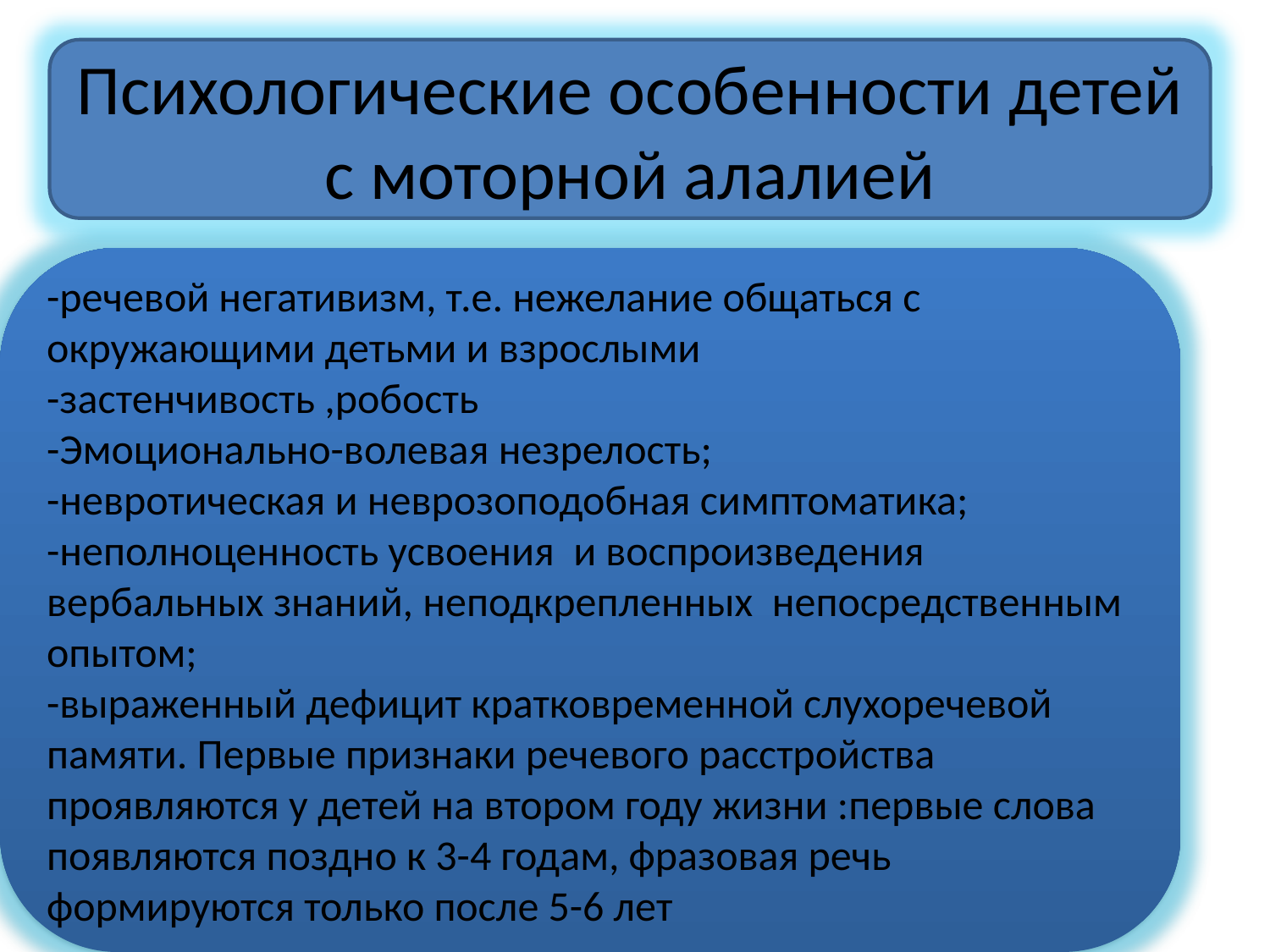

#
Психологические особенности детей с моторной алалией

-речевой негативизм, т.е. нежелание общаться с окружающими детьми и взрослыми
-застенчивость ,робость
-Эмоционально-волевая незрелость;
-невротическая и неврозоподобная симптоматика;
-неполноценность усвоения  и воспроизведения вербальных знаний, неподкрепленных  непосредственным опытом;
-выраженный дефицит кратковременной слухоречевой памяти. Первые признаки речевого расстройства проявляются у детей на втором году жизни :первые слова появляются поздно к 3-4 годам, фразовая речь формируются только после 5-6 лет